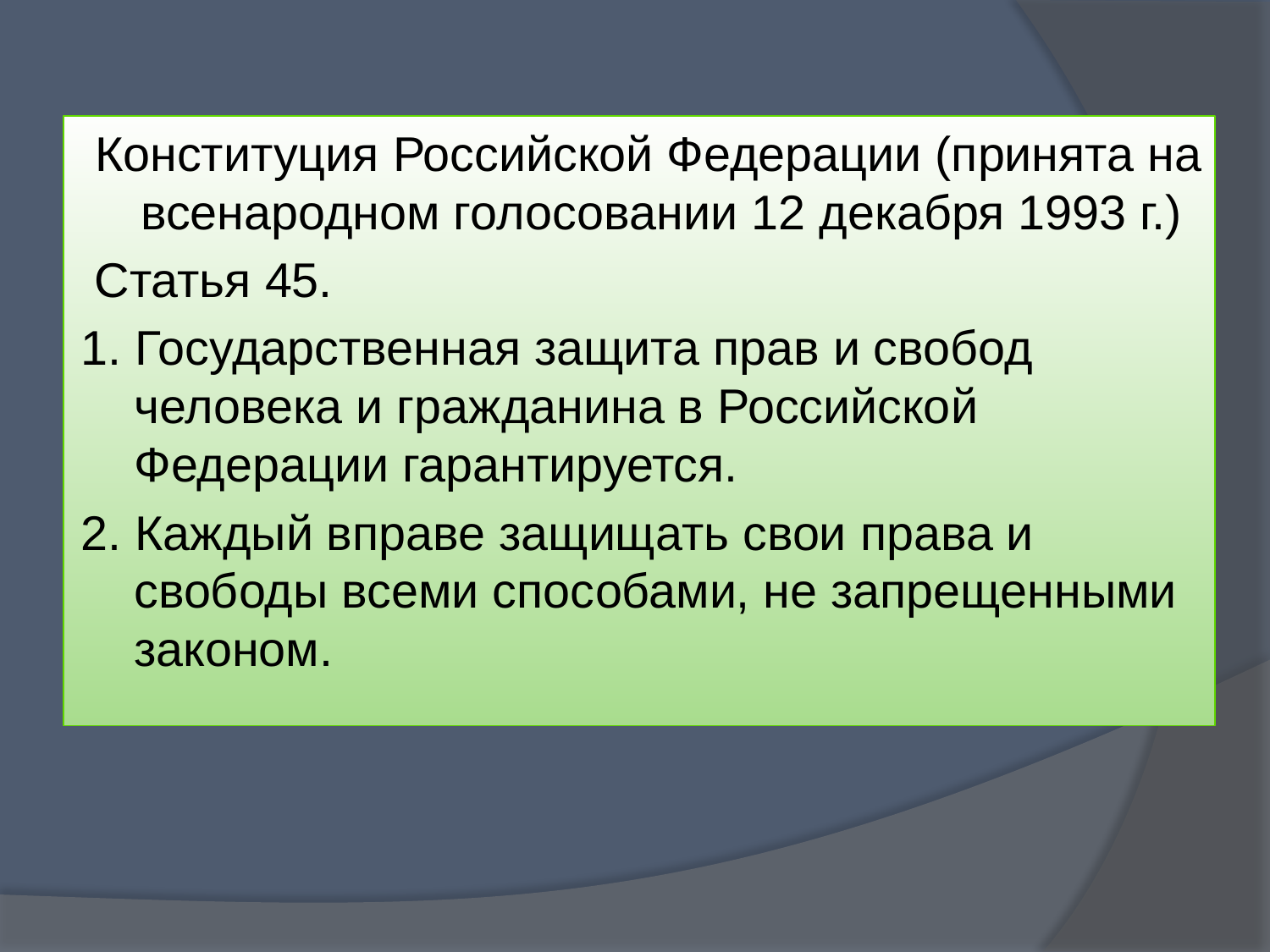

Конституция Российской Федерации (принята на всенародном голосовании 12 декабря 1993 г.)
 Статья 45.
1. Государственная защита прав и свобод человека и гражданина в Российской Федерации гарантируется.
2. Каждый вправе защищать свои права и свободы всеми способами, не запрещенными законом.